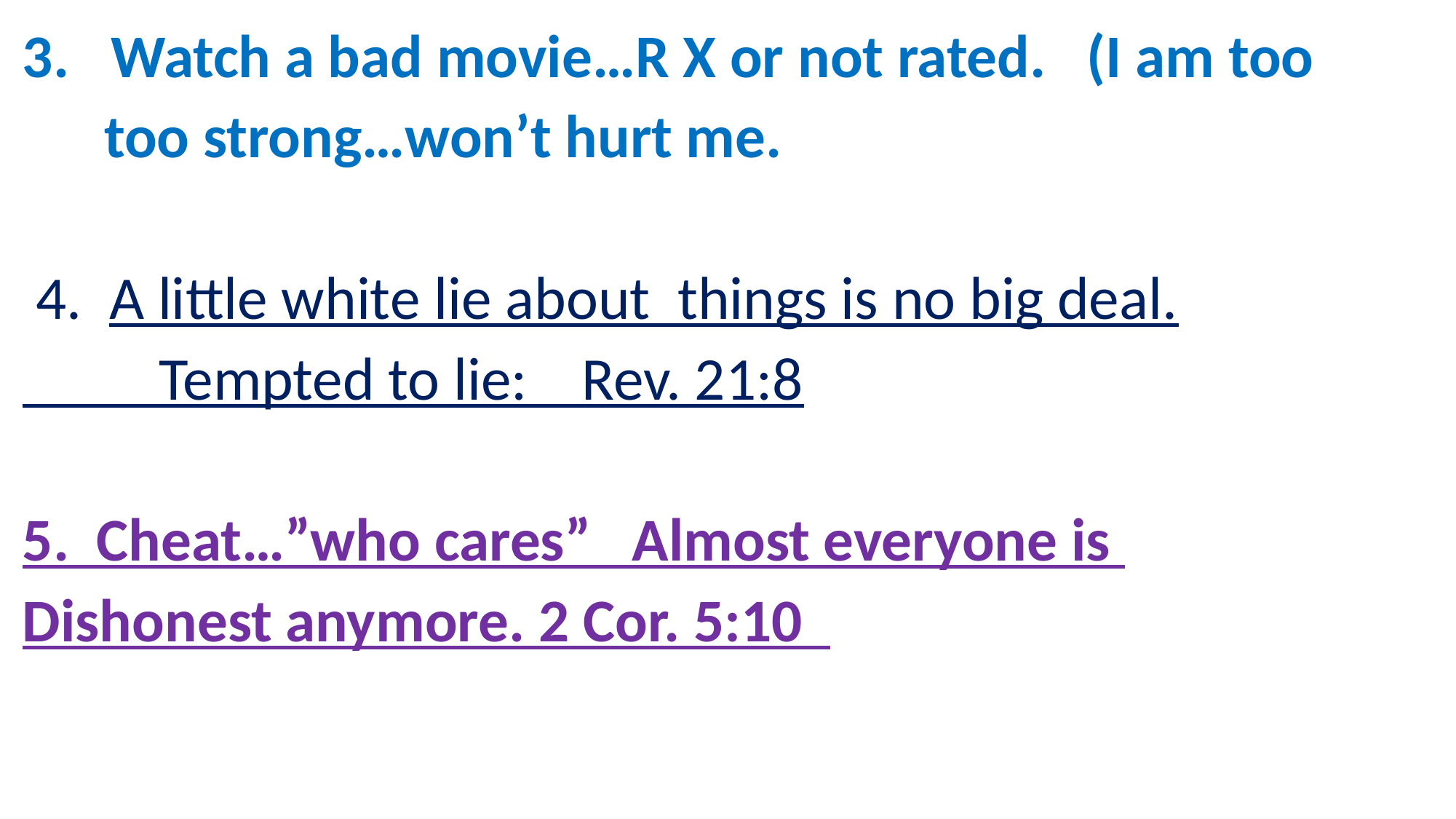

Watch a bad movie…R X or not rated.   (I am too
      too strong…won’t hurt me.

 4.  A little white lie about  things is no big deal.
          Tempted to lie:    Rev. 21:8

5.  Cheat…”who cares”   Almost everyone is
Dishonest anymore. 2 Cor. 5:10